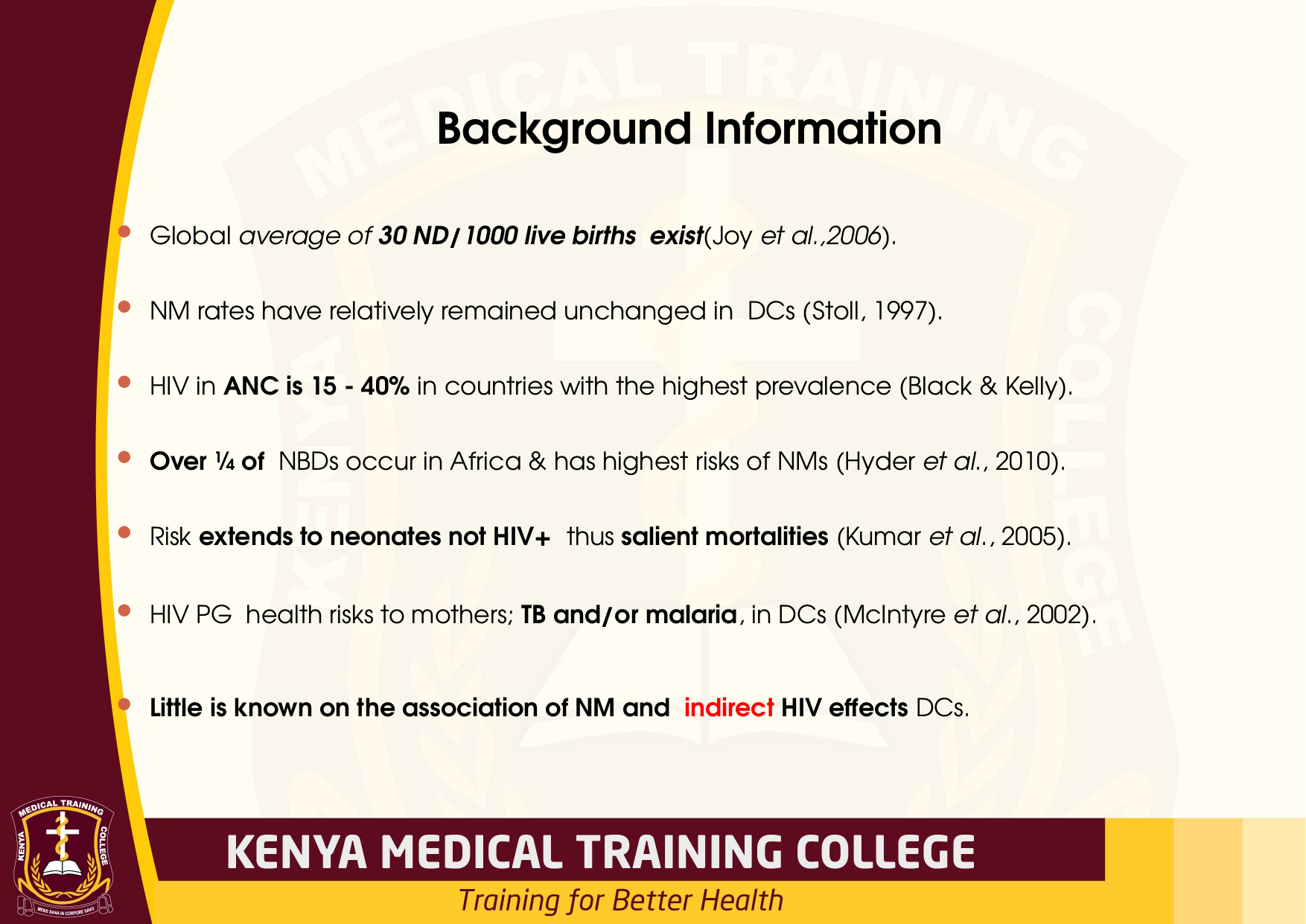

# Background Information
Global average of 30 ND/1000 live births  exist(Joy et al.,2006).

NM rates have relatively remained unchanged in  DCs (Stoll, 1997).

HIV in ANC is 15 - 40% in countries with the highest prevalence (Black & Kelly).

Over ¼ of  NBDs occur in Africa & has highest risks of NMs (Hyder et al., 2010).

Risk extends to neonates not HIV+  thus salient mortalities (Kumar et al., 2005).

HIV PG  health risks to mothers; TB and/or malaria, in DCs (McIntyre et al., 2002).

Little is known on the association of NM and  indirect HIV effects DCs.